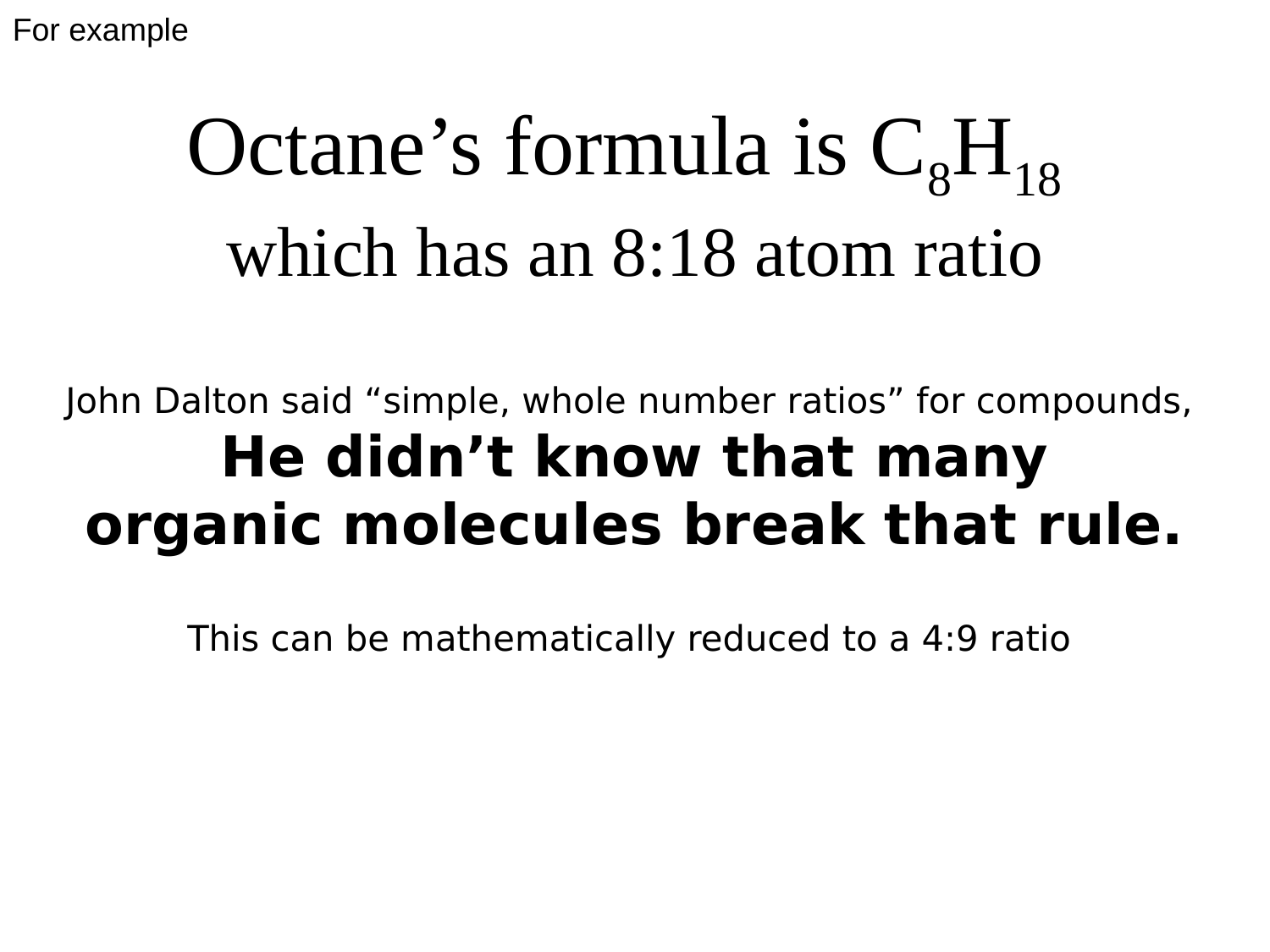

For example
Octane’s formula is C8H18
which has an 8:18 atom ratio

John Dalton said “simple, whole number ratios” for compounds,
He didn’t know that many
organic molecules break that rule.
This can be mathematically reduced to a 4:9 ratio